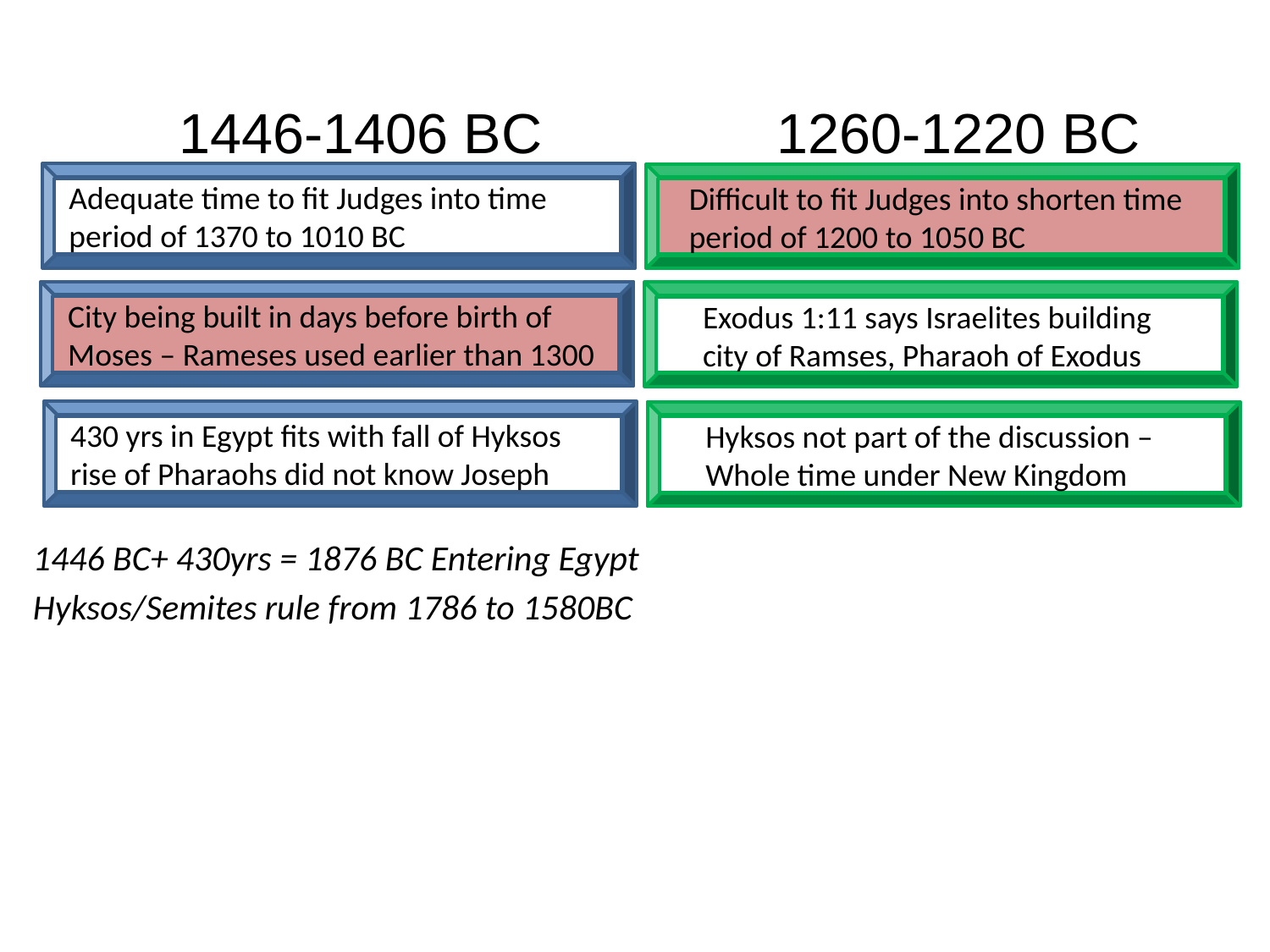

1446-1406 BC
1260-1220 BC

Adequate time to fit Judges into time period of 1370 to 1010 BC
Difficult to fit Judges into shorten time period of 1200 to 1050 BC

City being built in days before birth of Moses – Rameses used earlier than 1300
Exodus 1:11 says Israelites building city of Ramses, Pharaoh of Exodus

430 yrs in Egypt fits with fall of Hyksos rise of Pharaohs did not know Joseph
Hyksos not part of the discussion – Whole time under New Kingdom
1446 BC+ 430yrs = 1876 BC Entering Egypt
Hyksos/Semites rule from 1786 to 1580BC